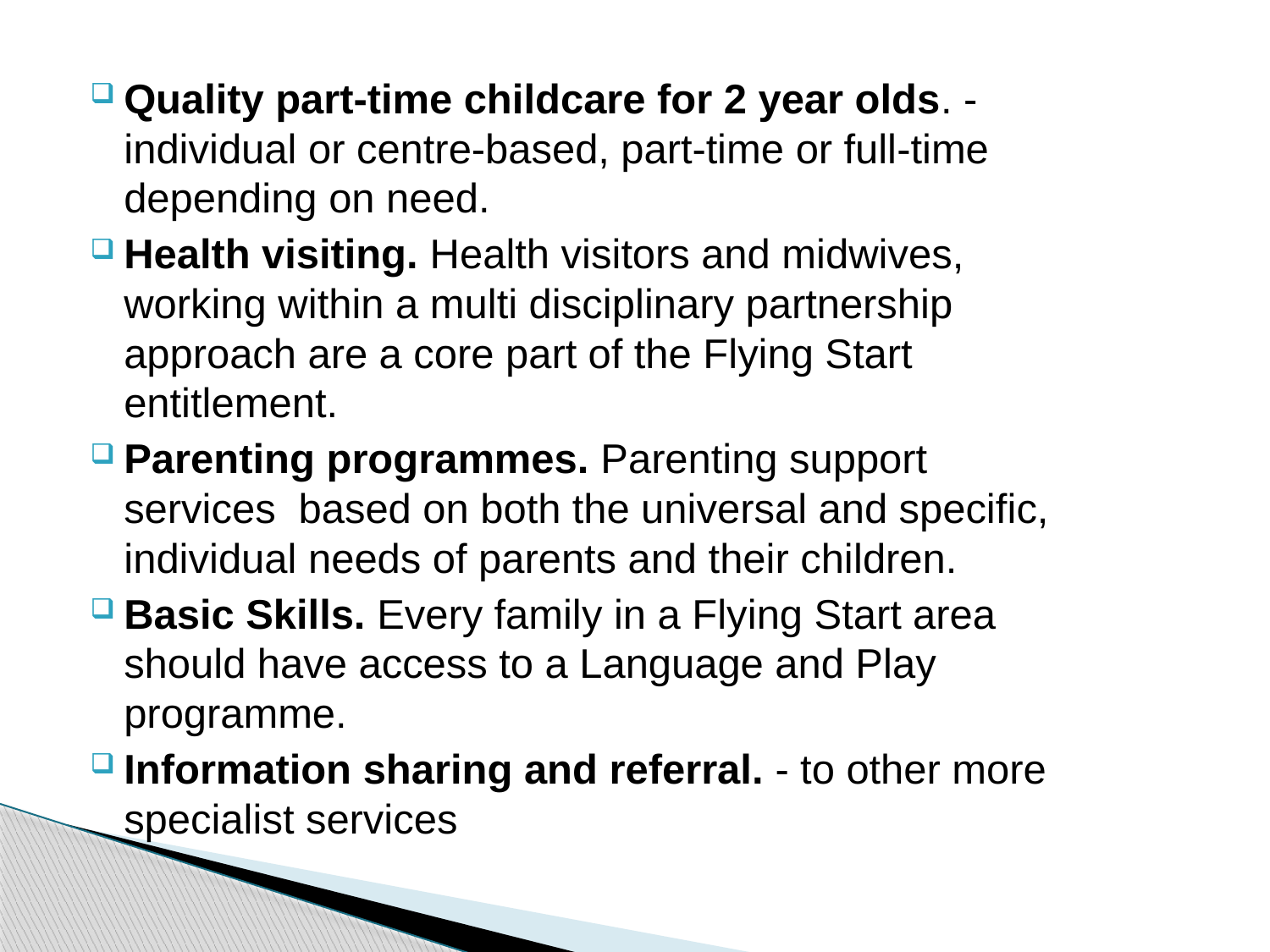

#
Quality part-time childcare for 2 year olds. - individual or centre-based, part-time or full-time depending on need.
Health visiting. Health visitors and midwives, working within a multi disciplinary partnership approach are a core part of the Flying Start entitlement.
Parenting programmes. Parenting support services  based on both the universal and specific, individual needs of parents and their children.
Basic Skills. Every family in a Flying Start area should have access to a Language and Play programme.
Information sharing and referral. - to other more specialist services